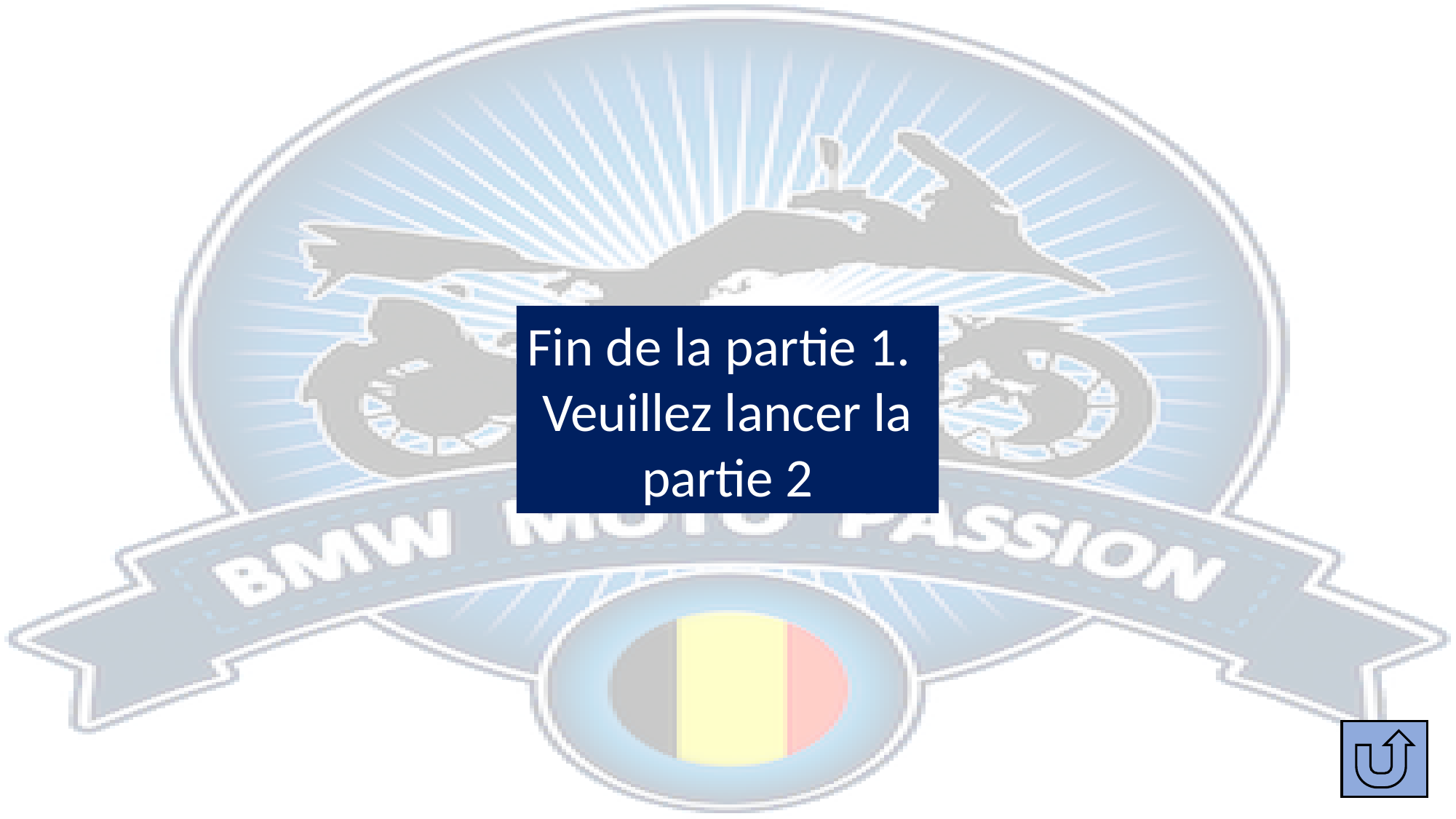

Fin de la partie 1.
Veuillez lancer la partie 2